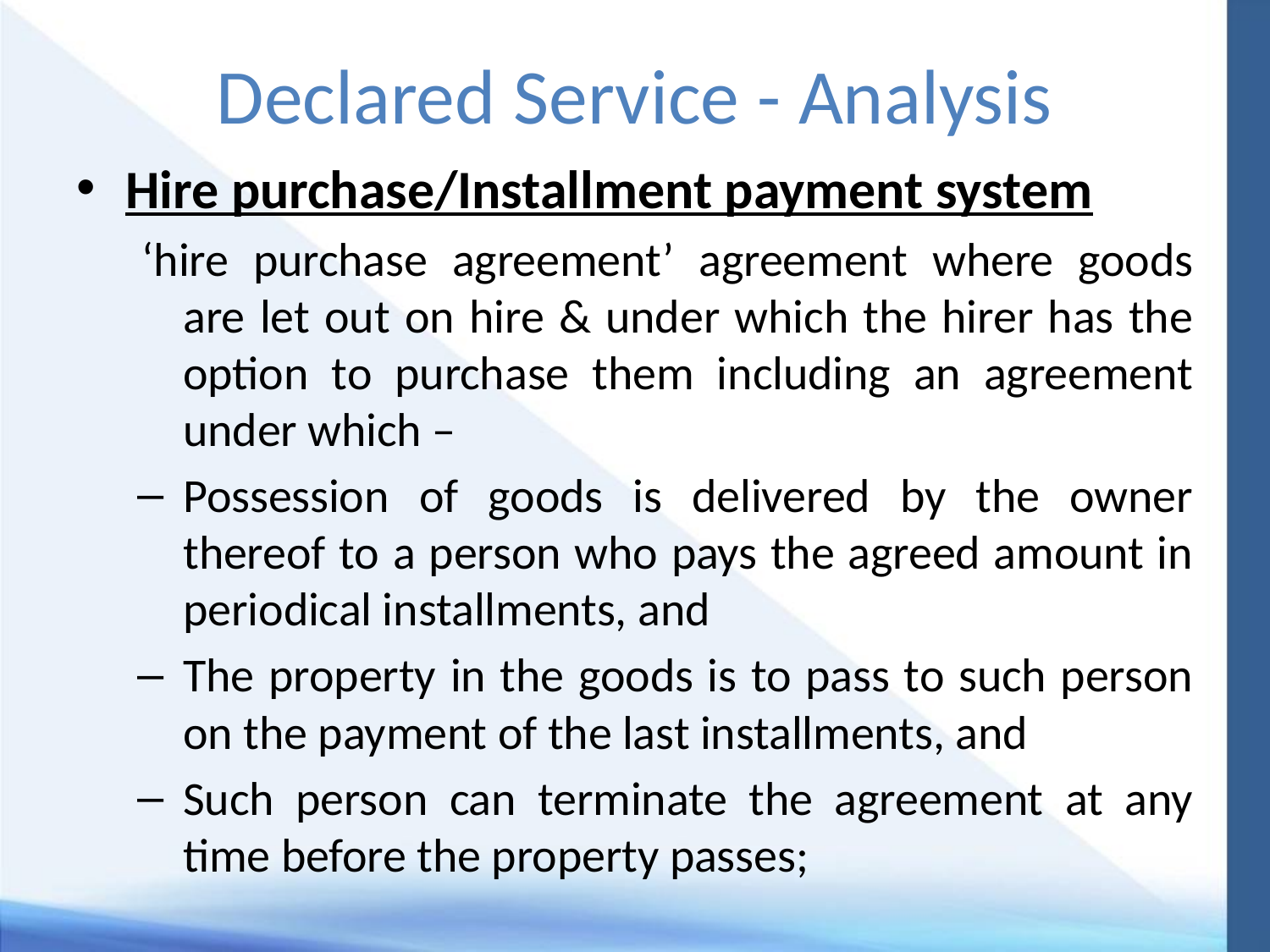

# Declared Service - Analysis
Hire purchase/Installment payment system
‘hire purchase agreement’ agreement where goods are let out on hire & under which the hirer has the option to purchase them including an agreement under which –
Possession of goods is delivered by the owner thereof to a person who pays the agreed amount in periodical installments, and
The property in the goods is to pass to such person on the payment of the last installments, and
Such person can terminate the agreement at any time before the property passes;